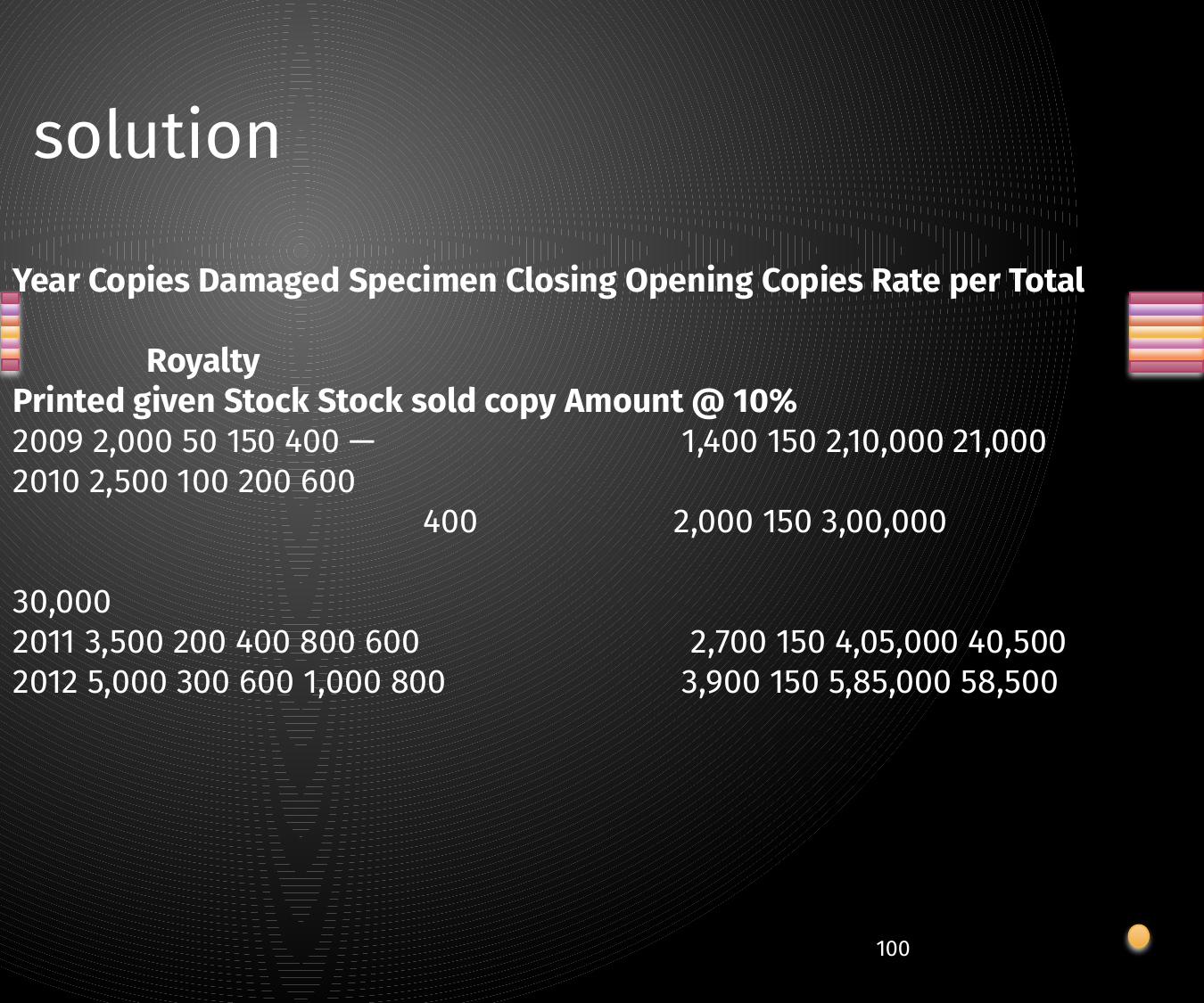

# solution
Year Copies Damaged Specimen Closing Opening Copies Rate per Total 									Royalty
Printed given Stock Stock sold copy Amount @ 10%
2009 2,000 50 150 400 —			1,400 150 2,10,000 21,000
2010 2,500 100 200 600
 			 400                      2,000 150 3,00,000 								               30,000
2011 3,500 200 400 800 600		 2,700 150 4,05,000 40,500
2012 5,000 300 600 1,000 800 		3,900 150 5,85,000 58,500
100